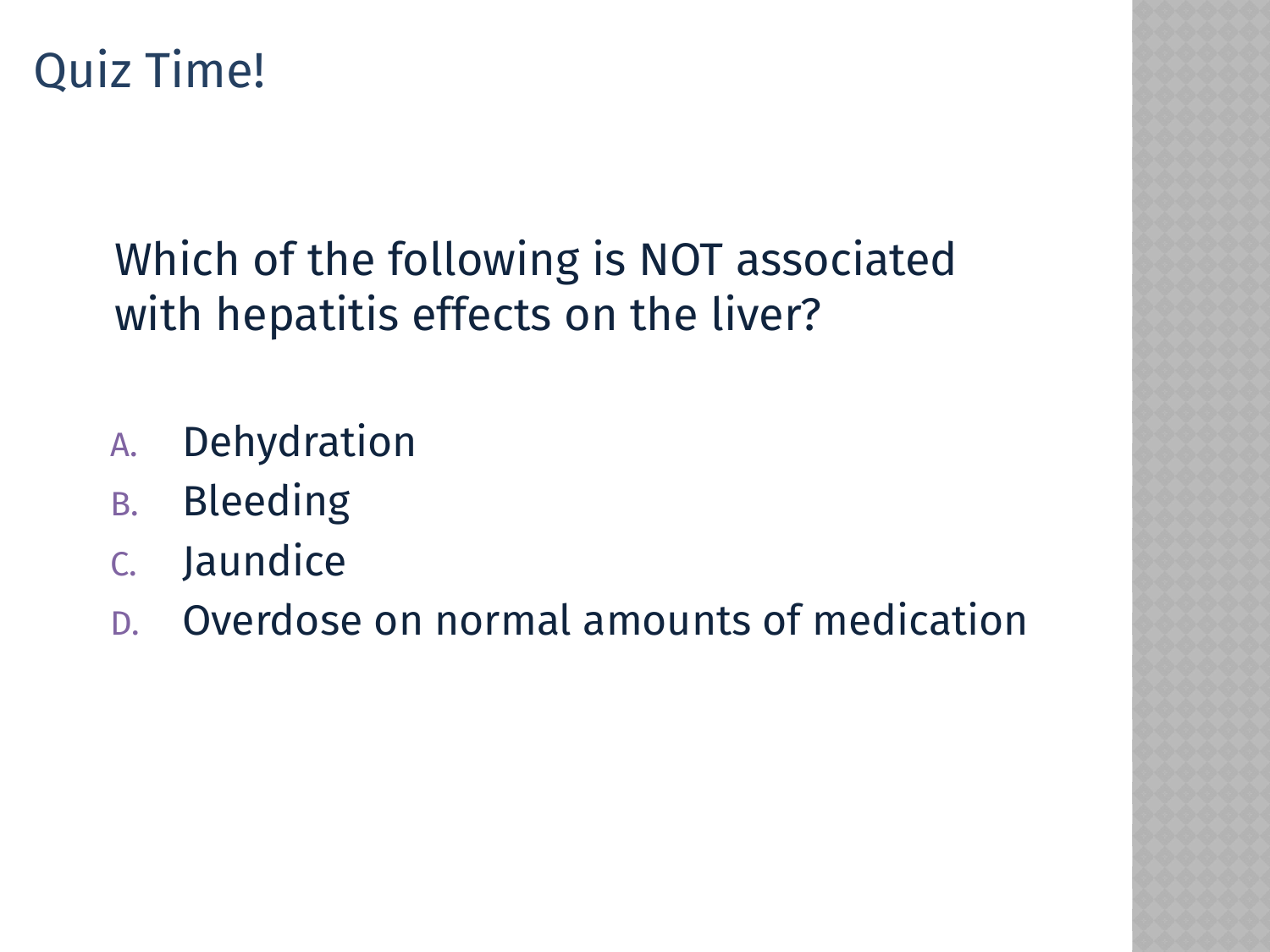

Quiz Time!
	Which of the following is NOT associated with hepatitis effects on the liver?

Dehydration
Bleeding
Jaundice
Overdose on normal amounts of medication